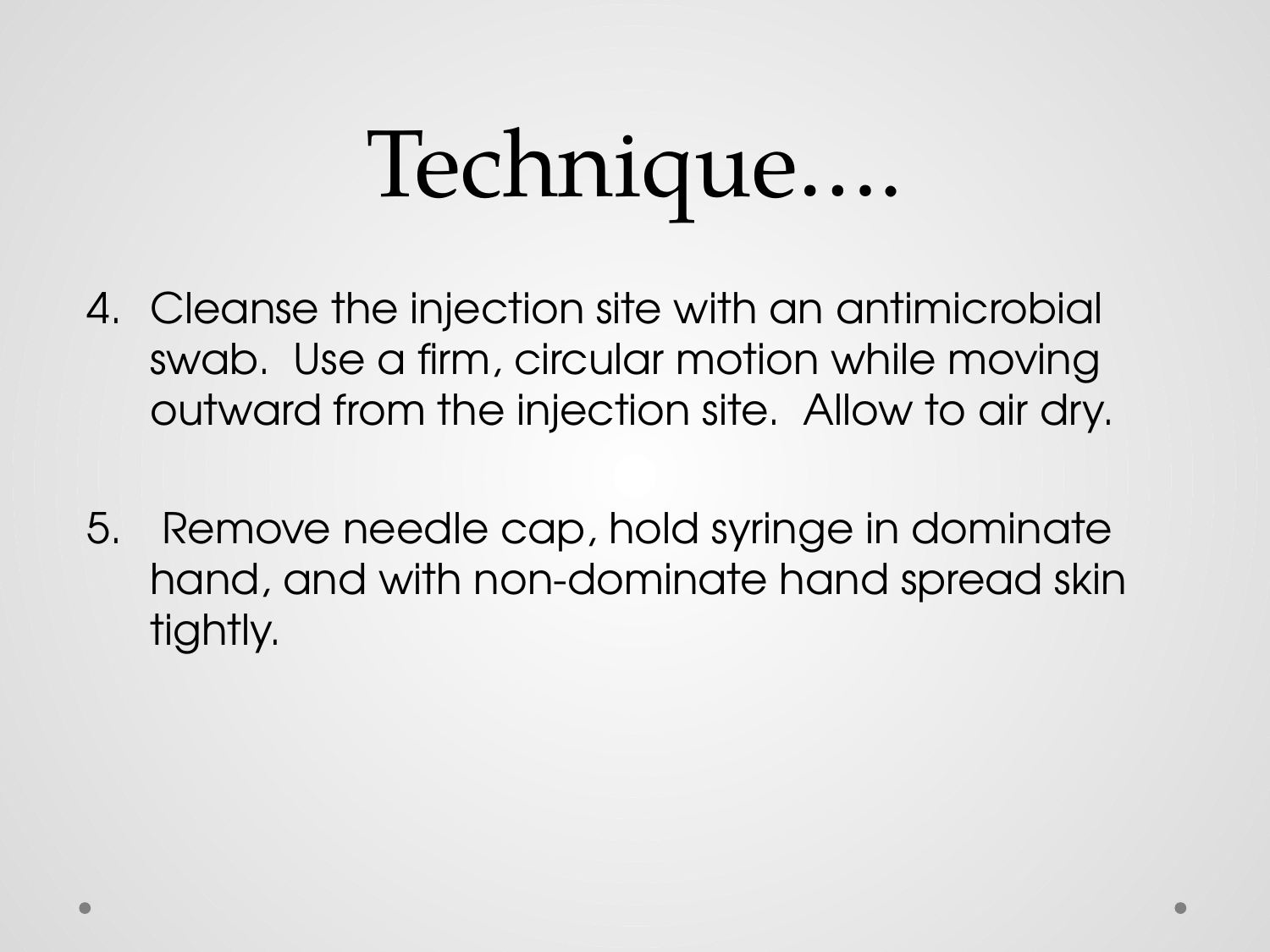

# Technique….
Cleanse the injection site with an antimicrobial swab.  Use a firm, circular motion while moving outward from the injection site.  Allow to air dry.

 Remove needle cap, hold syringe in dominate hand, and with non-dominate hand spread skin tightly.